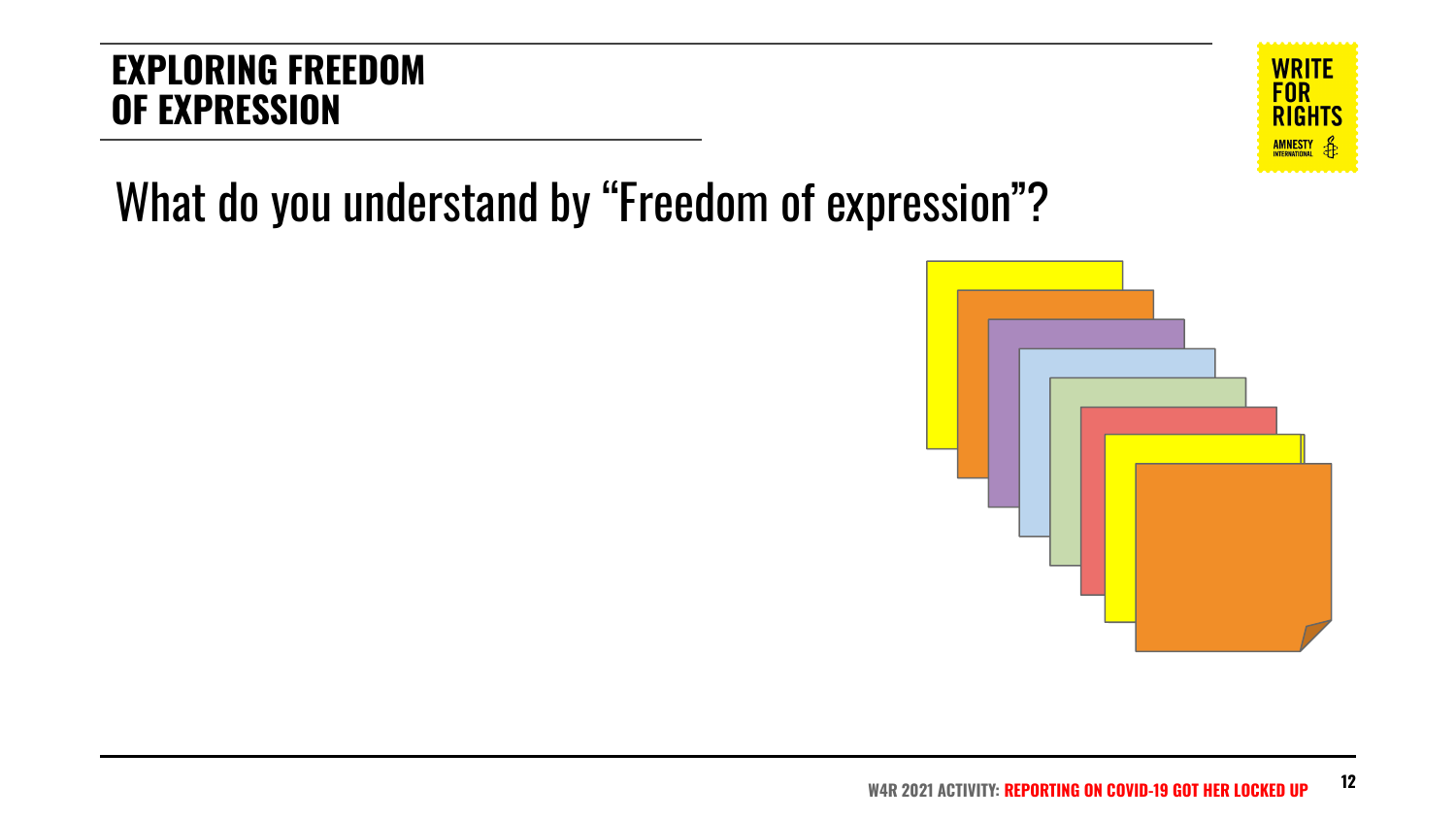

# EXPLORING FREEDOM
OF EXPRESSION

What do you understand by “Freedom of expression”?

12